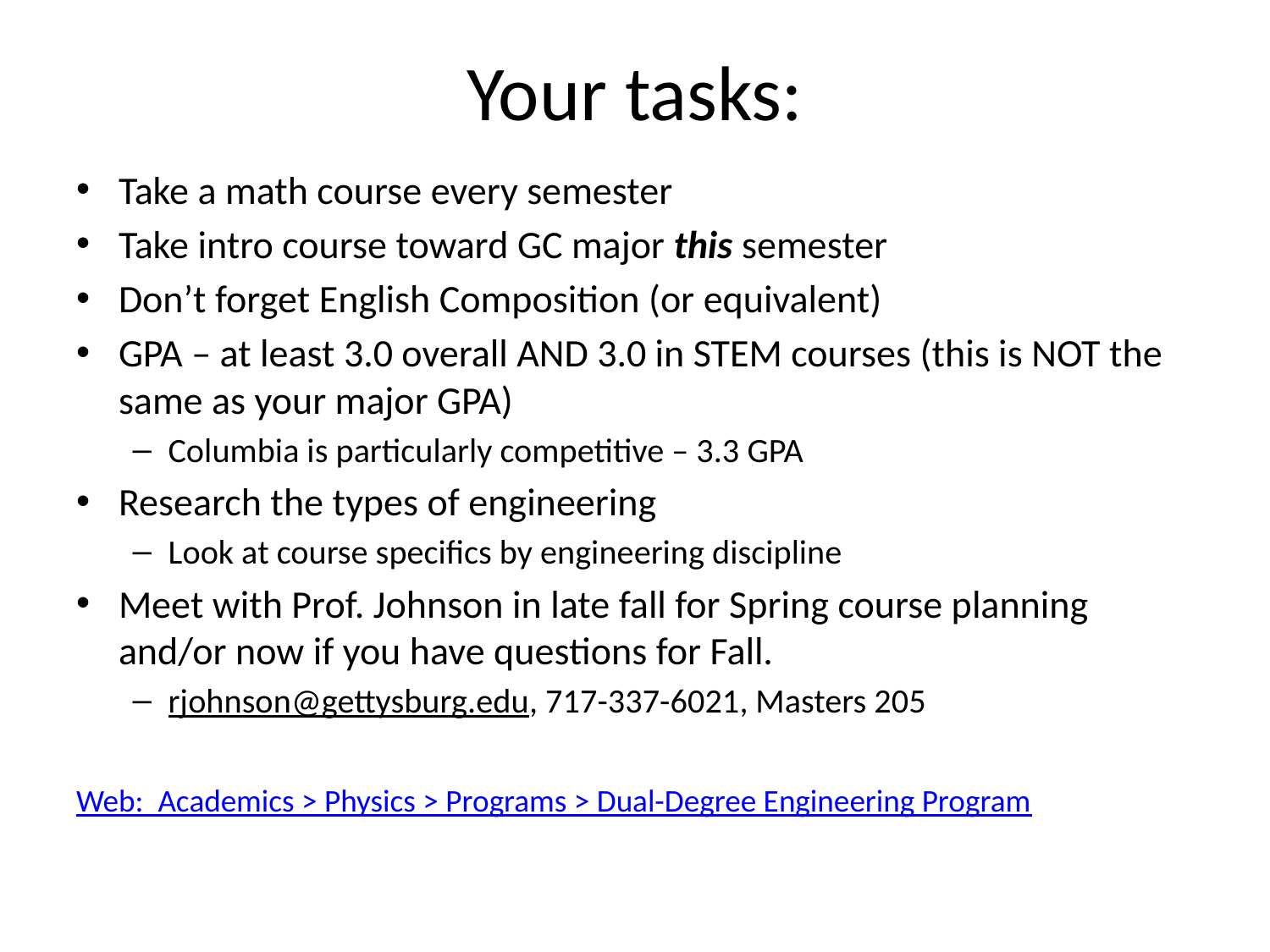

# Your tasks:
Take a math course every semester
Take intro course toward GC major this semester
Don’t forget English Composition (or equivalent)
GPA – at least 3.0 overall AND 3.0 in STEM courses (this is NOT the same as your major GPA)
Columbia is particularly competitive – 3.3 GPA
Research the types of engineering
Look at course specifics by engineering discipline
Meet with Prof. Johnson in late fall for Spring course planning and/or now if you have questions for Fall.
rjohnson@gettysburg.edu, 717-337-6021, Masters 205

Web:  Academics > Physics > Programs > Dual-Degree Engineering Program